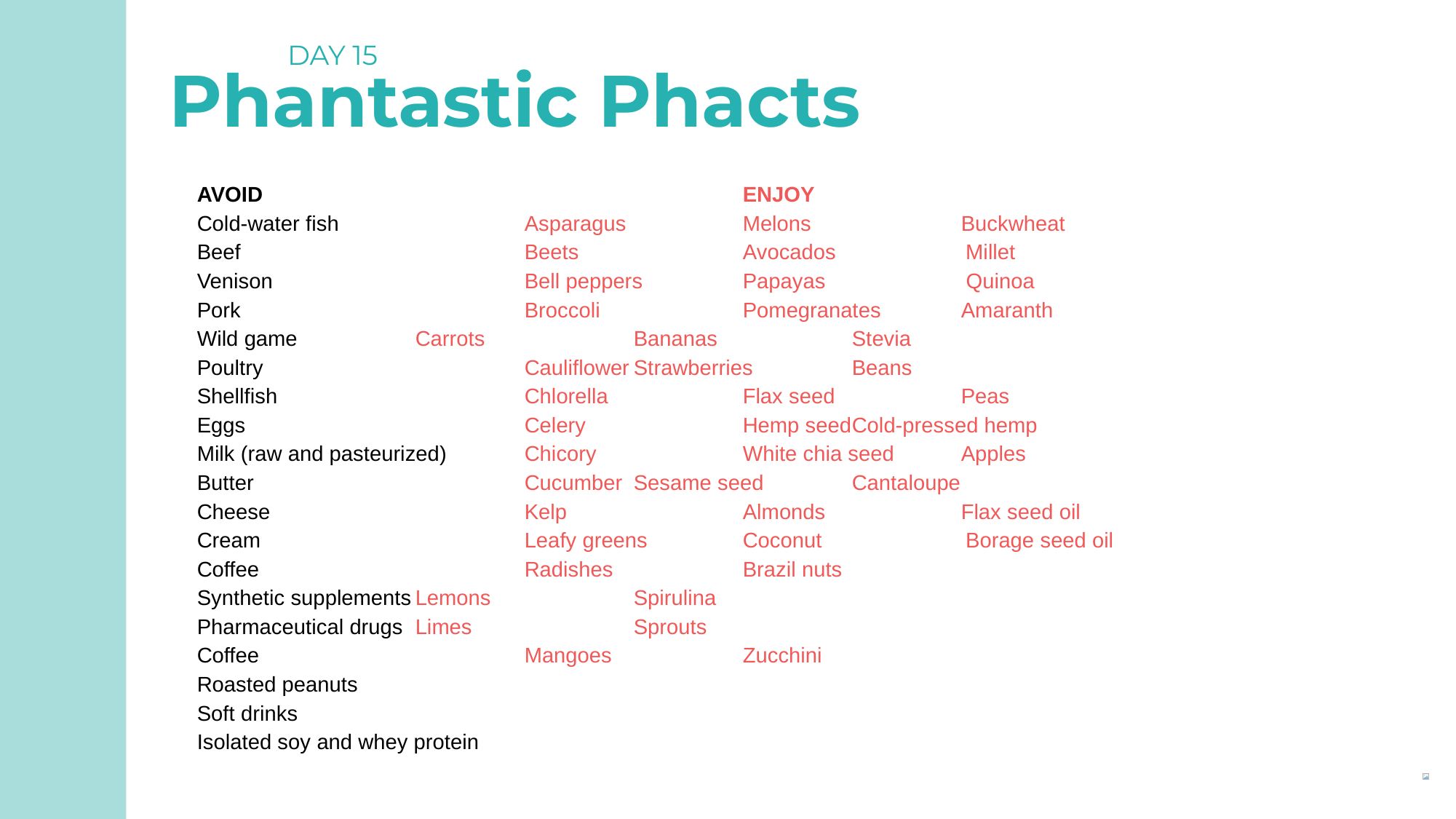

DAY 15
Phantastic Phacts
AVOID					ENJOY
Cold-water fish		Asparagus		Melons		Buckwheat
Beef			Beets		Avocados	                   Millet
Venison			Bell peppers	Papayas	                   Quinoa
Pork			Broccoli		Pomegranates	Amaranth
Wild game		Carrots		Bananas		Stevia
Poultry			Cauliflower	Strawberries	Beans
Shellfish			Chlorella		Flax seed		Peas
Eggs			Celery		Hemp seed	Cold-pressed hemp
Milk (raw and pasteurized)	Chicory		White chia seed	Apples
Butter			Cucumber	Sesame seed	Cantaloupe
Cheese 			Kelp		Almonds		Flax seed oil
Cream			Leafy greens	Coconut	                   Borage seed oil
Coffee			Radishes		Brazil nuts
Synthetic supplements	Lemons		Spirulina
Pharmaceutical drugs	Limes		Sprouts
Coffee			Mangoes		Zucchini
Roasted peanuts
Soft drinks
Isolated soy and whey protein